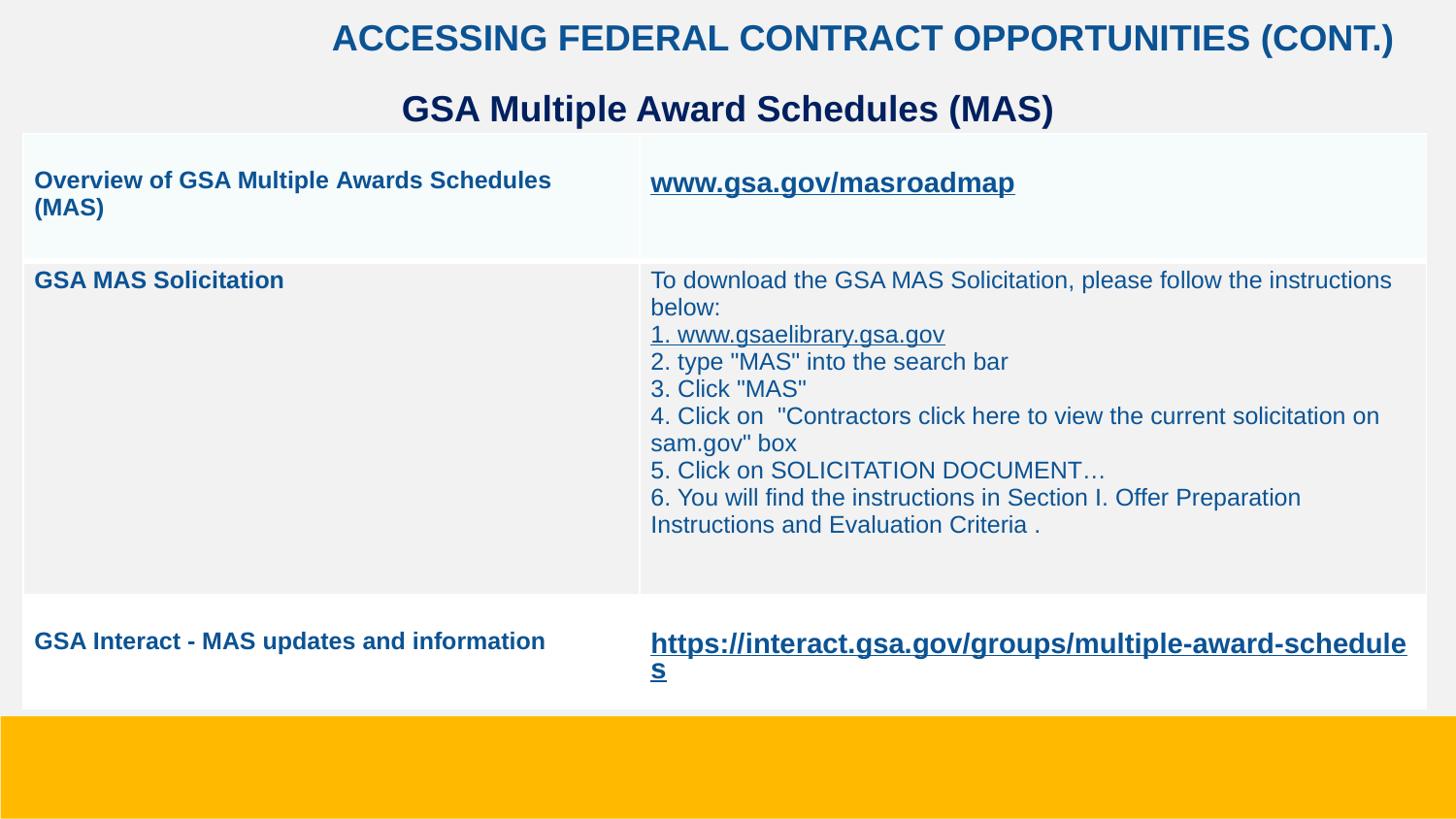

ACCESSING FEDERAL CONTRACT OPPORTUNITIES (CONT.)
GSA Multiple Award Schedules (MAS)
| Overview of GSA Multiple Awards Schedules (MAS) | www.gsa.gov/masroadmap |
| --- | --- |
| GSA MAS Solicitation | To download the GSA MAS Solicitation, please follow the instructions below: 1. www.gsaelibrary.gsa.gov 2. type "MAS" into the search bar 3. Click "MAS"  4. Click on  "Contractors click here to view the current solicitation on sam.gov" box 5. Click on SOLICITATION DOCUMENT… 6. You will find the instructions in Section I. Offer Preparation Instructions and Evaluation Criteria . |
| GSA Interact - MAS updates and information | https://interact.gsa.gov/groups/multiple-award-schedules |